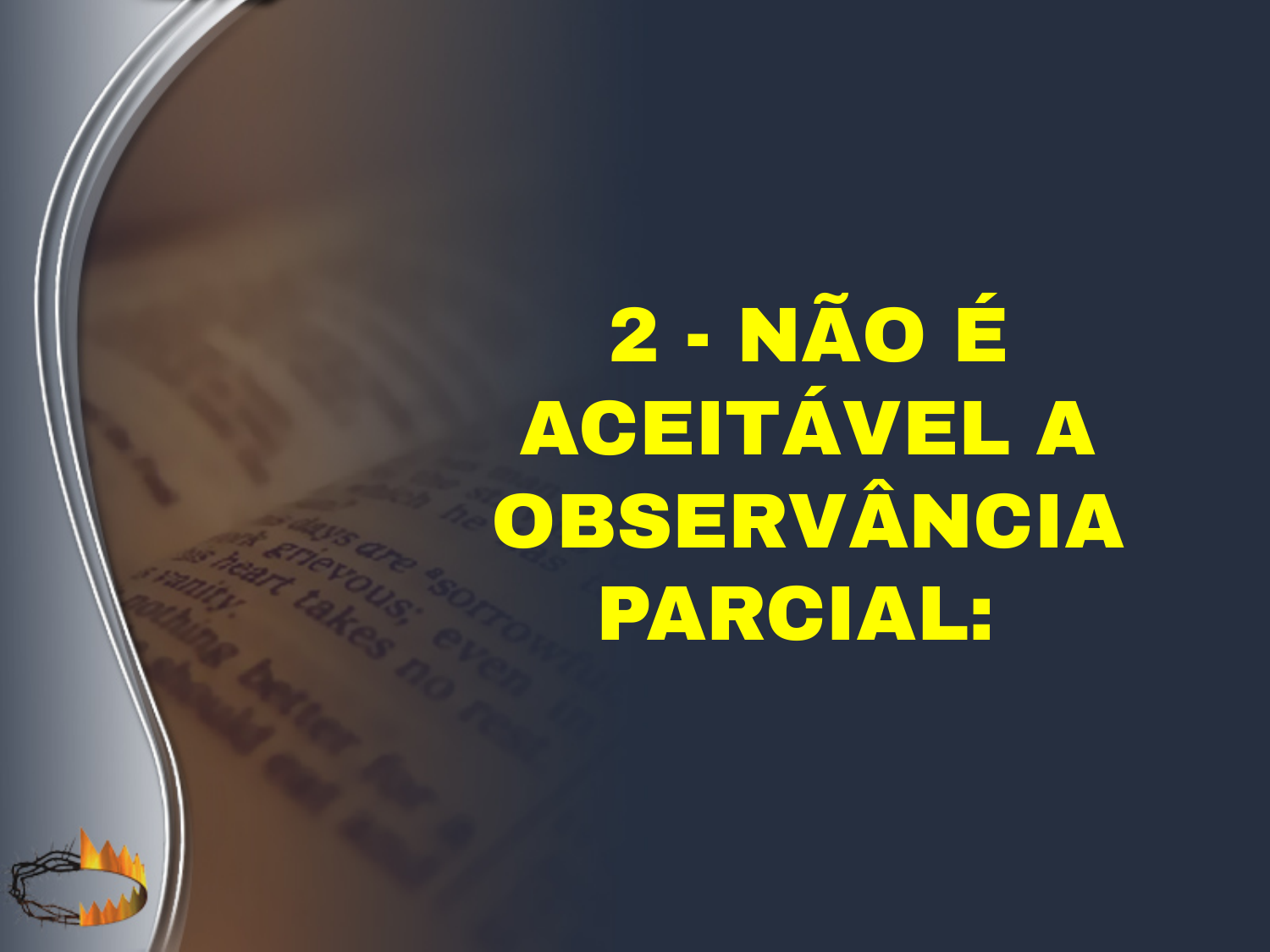

2 - Não é aceitável a observância parcial: